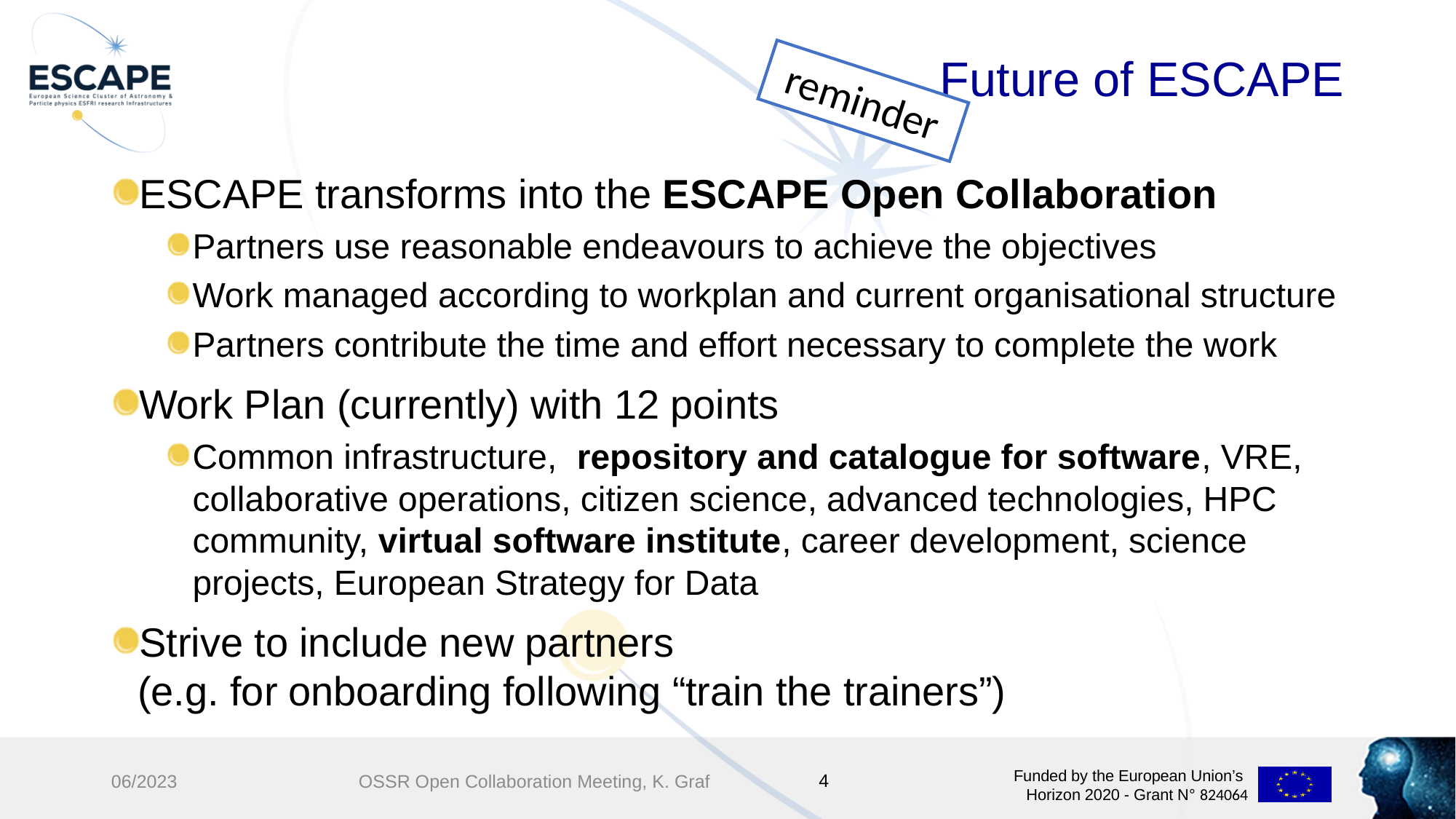

# Future of ESCAPE
reminder
ESCAPE transforms into the ESCAPE Open Collaboration
Partners use reasonable endeavours to achieve the objectives
Work managed according to workplan and current organisational structure
Partners contribute the time and effort necessary to complete the work
Work Plan (currently) with 12 points
Common infrastructure,  repository and catalogue for software, VRE, collaborative operations, citizen science, advanced technologies, HPC community, virtual software institute, career development, science projects, European Strategy for Data
Strive to include new partners
(e.g. for onboarding following “train the trainers”)
4
06/2023
OSSR Open Collaboration Meeting, K. Graf